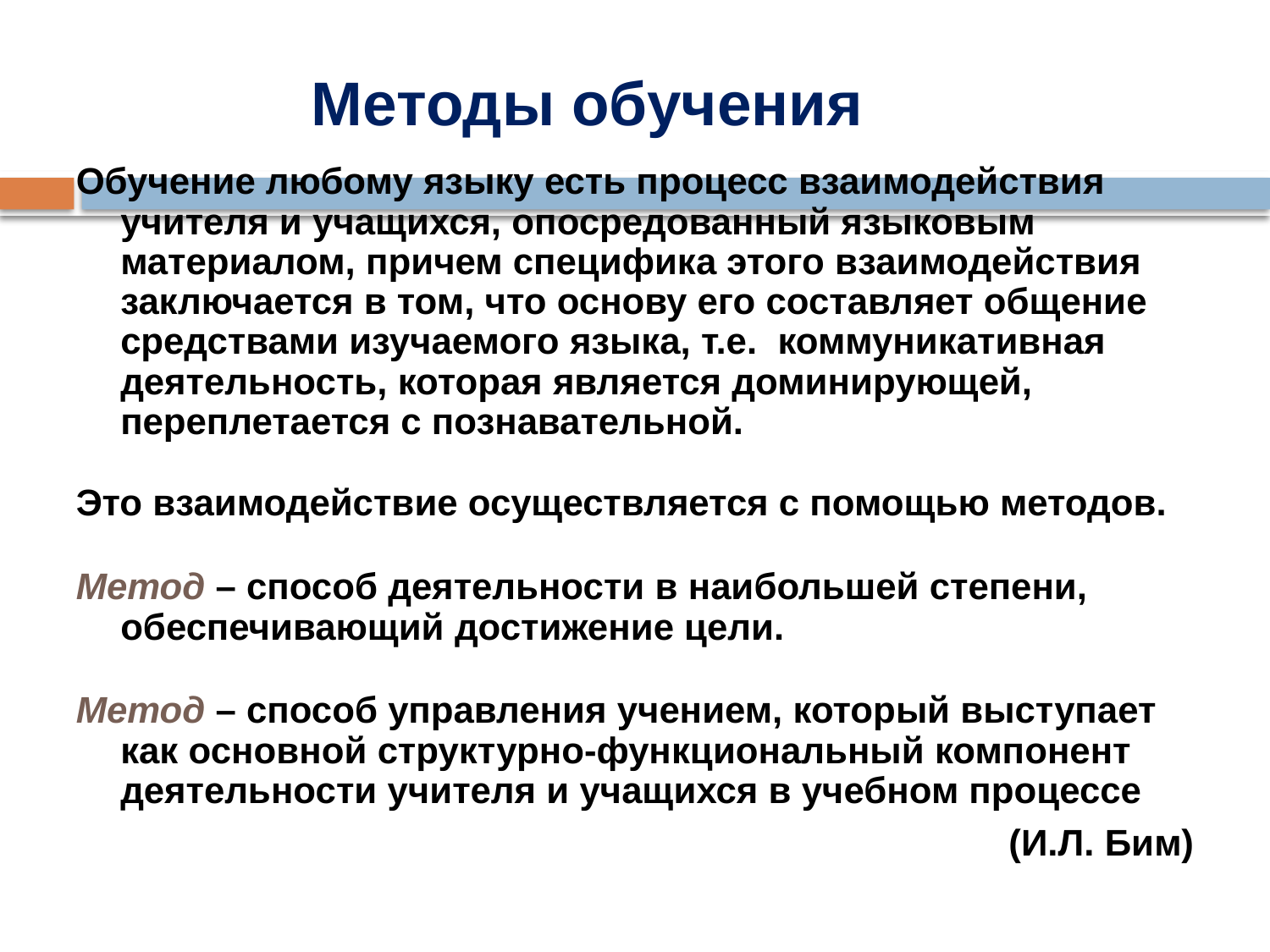

# Методы обучения
Обучение любому языку есть процесс взаимодействия учителя и учащихся, опосредованный языковым материалом, причем специфика этого взаимодействия заключается в том, что основу его составляет общение средствами изучаемого языка, т.е.  коммуникативная деятельность, которая является доминирующей, переплетается с познавательной.

Это взаимодействие осуществляется с помощью методов.

Метод – способ деятельности в наибольшей степени, обеспечивающий достижение цели.

Метод – способ управления учением, который выступает как основной структурно-функциональный компонент деятельности учителя и учащихся в учебном процессе
(И.Л. Бим)